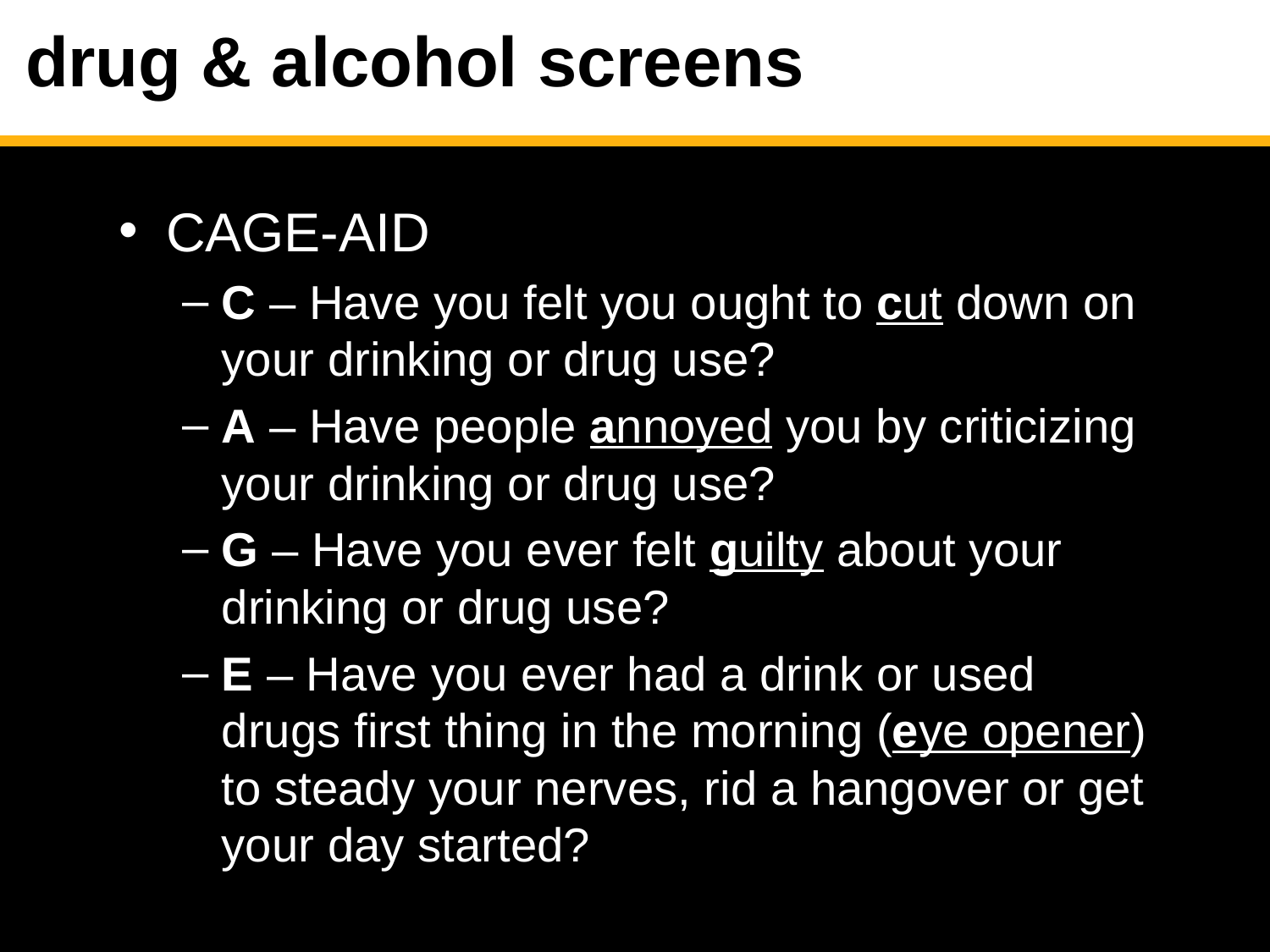

# drug & alcohol screens
CAGE-AID
C – Have you felt you ought to cut down on your drinking or drug use?
A – Have people annoyed you by criticizing your drinking or drug use?
G – Have you ever felt guilty about your drinking or drug use?
E – Have you ever had a drink or used drugs first thing in the morning (eye opener) to steady your nerves, rid a hangover or get your day started?